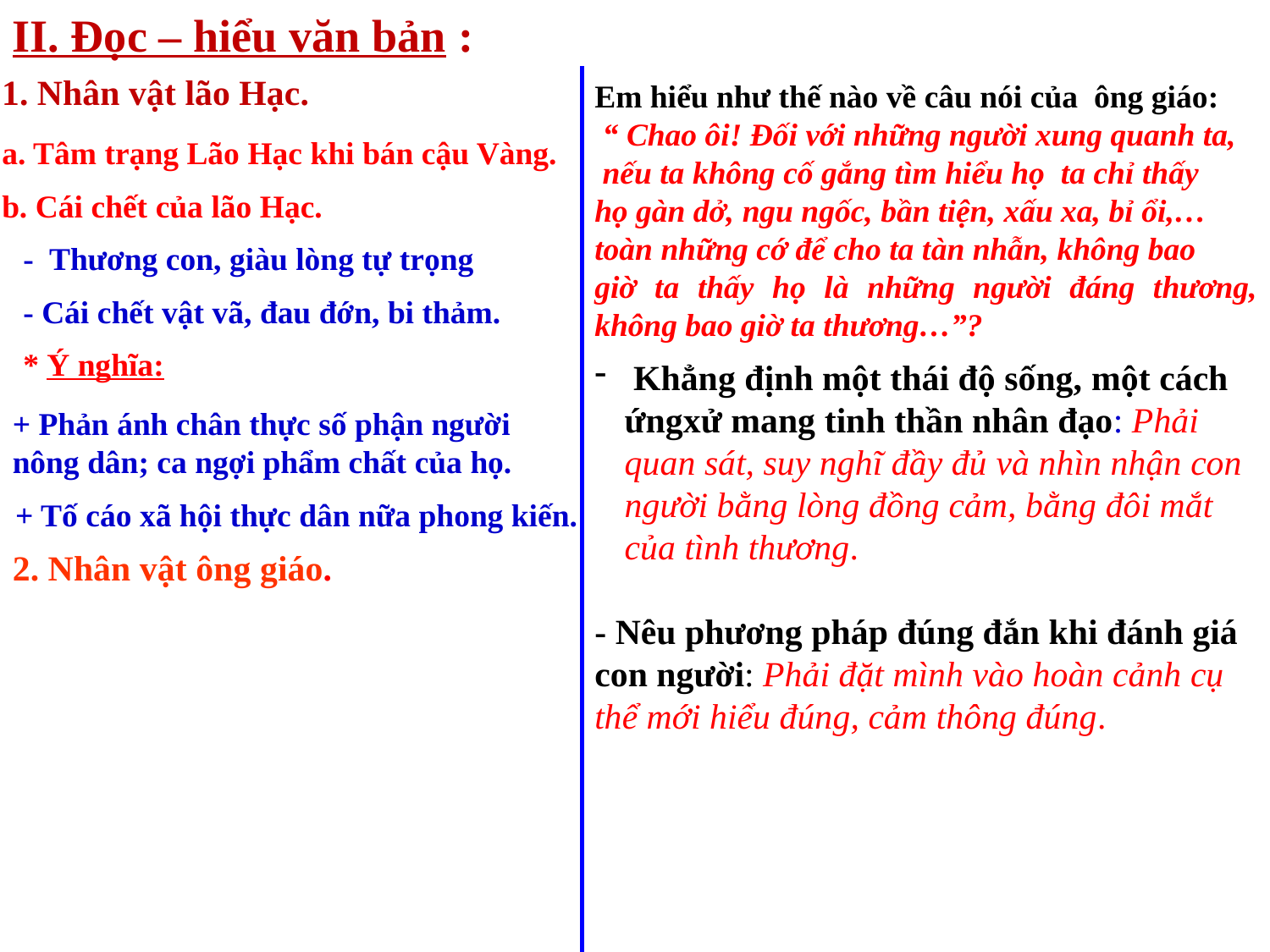

II. Đọc – hiểu văn bản :
1. Nhân vật lão Hạc.

Em hiểu như thế nào về câu nói của  ông giáo:
 “ Chao ôi! Đối với những người xung quanh ta,
 nếu ta không cố gắng tìm hiểu họ  ta chỉ thấy
họ gàn dở, ngu ngốc, bần tiện, xấu xa, bỉ ổi,…
toàn những cớ để cho ta tàn nhẫn, không bao
giờ ta thấy họ là những người đáng thương, không bao giờ ta thương…”?
a. Tâm trạng Lão Hạc khi bán cậu Vàng.
b. Cái chết của lão Hạc.

-  Thương con, giàu lòng tự trọng

- Cái chết vật vã, đau đớn, bi thảm.
* Ý nghĩa:
 Khẳng định một thái độ sống, một cách ứngxử mang tinh thần nhân đạo: Phải quan sát, suy nghĩ đầy đủ và nhìn nhận con người bằng lòng đồng cảm, bằng đôi mắt của tình thương.

- Nêu phương pháp đúng đắn khi đánh giá
con người: Phải đặt mình vào hoàn cảnh cụ
thể mới hiểu đúng, cảm thông đúng.

+ Phản ánh chân thực số phận người nông dân; ca ngợi phẩm chất của họ.
+ Tố cáo xã hội thực dân nữa phong kiến.
2. Nhân vật ông giáo.